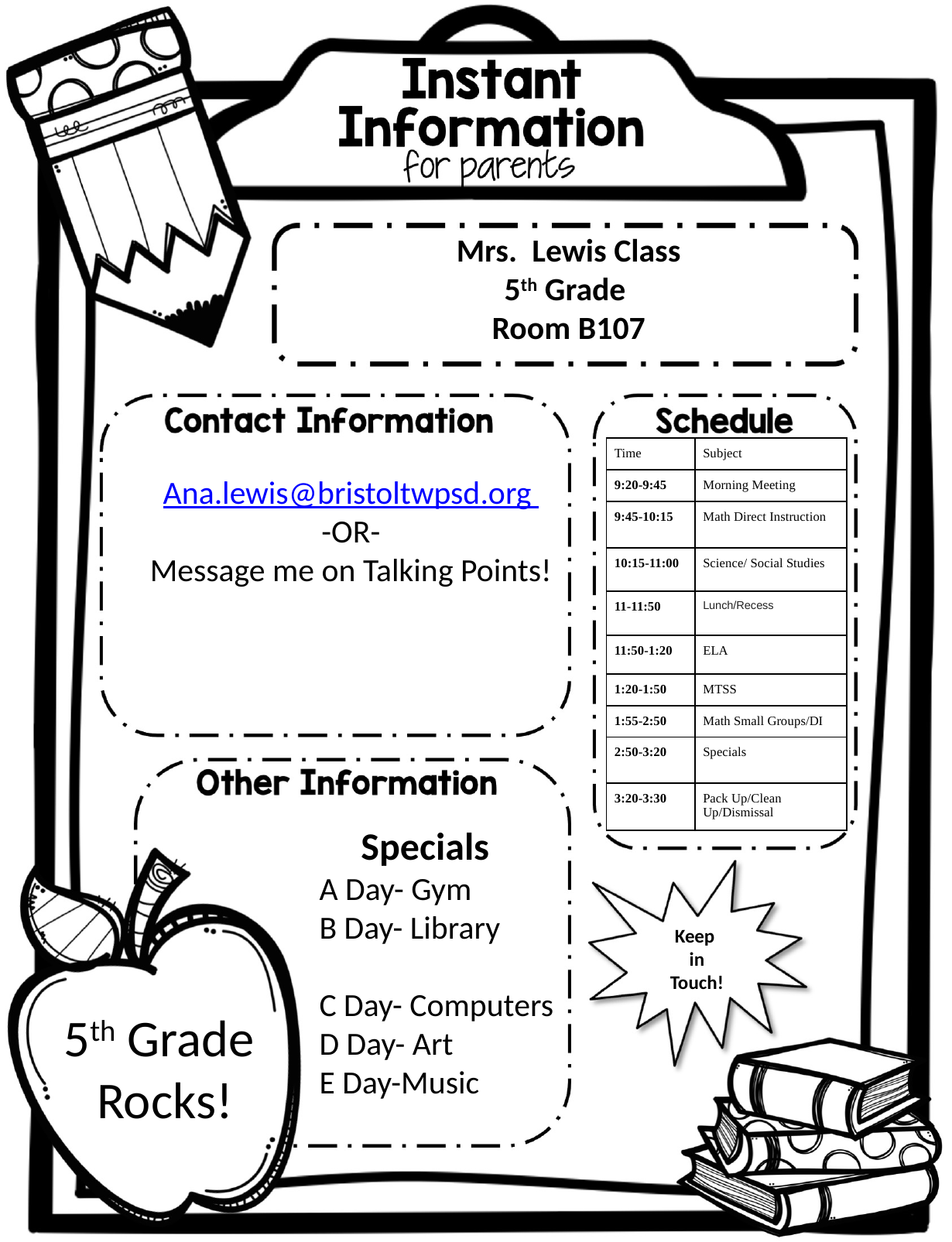

Mrs.  Lewis Class
5th Grade
Room B107
| Time | Subject |
| --- | --- |
| 9:20-9:45 | Morning Meeting |
| 9:45-10:15 | Math Direct Instruction |
| 10:15-11:00 | Science/ Social Studies |
| 11-11:50 | Lunch/Recess |
| 11:50-1:20 | ELA |
| 1:20-1:50 | MTSS |
| 1:55-2:50 | Math Small Groups/DI |
| 2:50-3:20 | Specials |
| 3:20-3:30 | Pack Up/Clean Up/Dismissal |
Ana.lewis@bristoltwpsd.org
-OR-
Message me on Talking Points!

Specials
       A Day- Gym
       B Day- Library
       C Day- Computers
       D Day- Art
       E Day-Music
Keep
 in
 Touch!
5th Grade
Rocks!